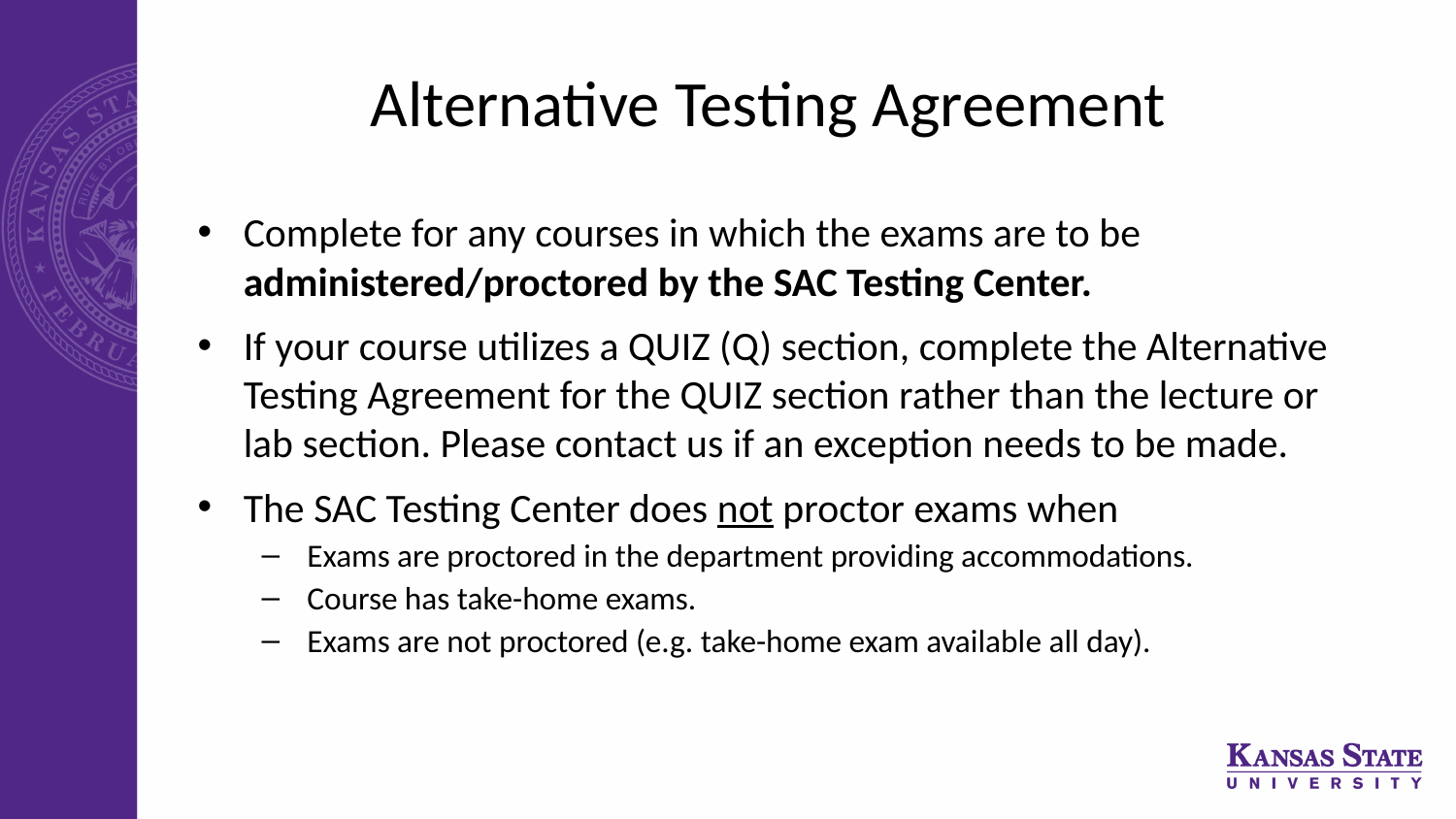

# Alternative Testing Agreement
Complete for any courses in which the exams are to be administered/proctored by the SAC Testing Center.
If your course utilizes a QUIZ (Q) section, complete the Alternative Testing Agreement for the QUIZ section rather than the lecture or lab section. Please contact us if an exception needs to be made.
The SAC Testing Center does not proctor exams when
Exams are proctored in the department providing accommodations.
Course has take-home exams.
Exams are not proctored (e.g. take-home exam available all day).